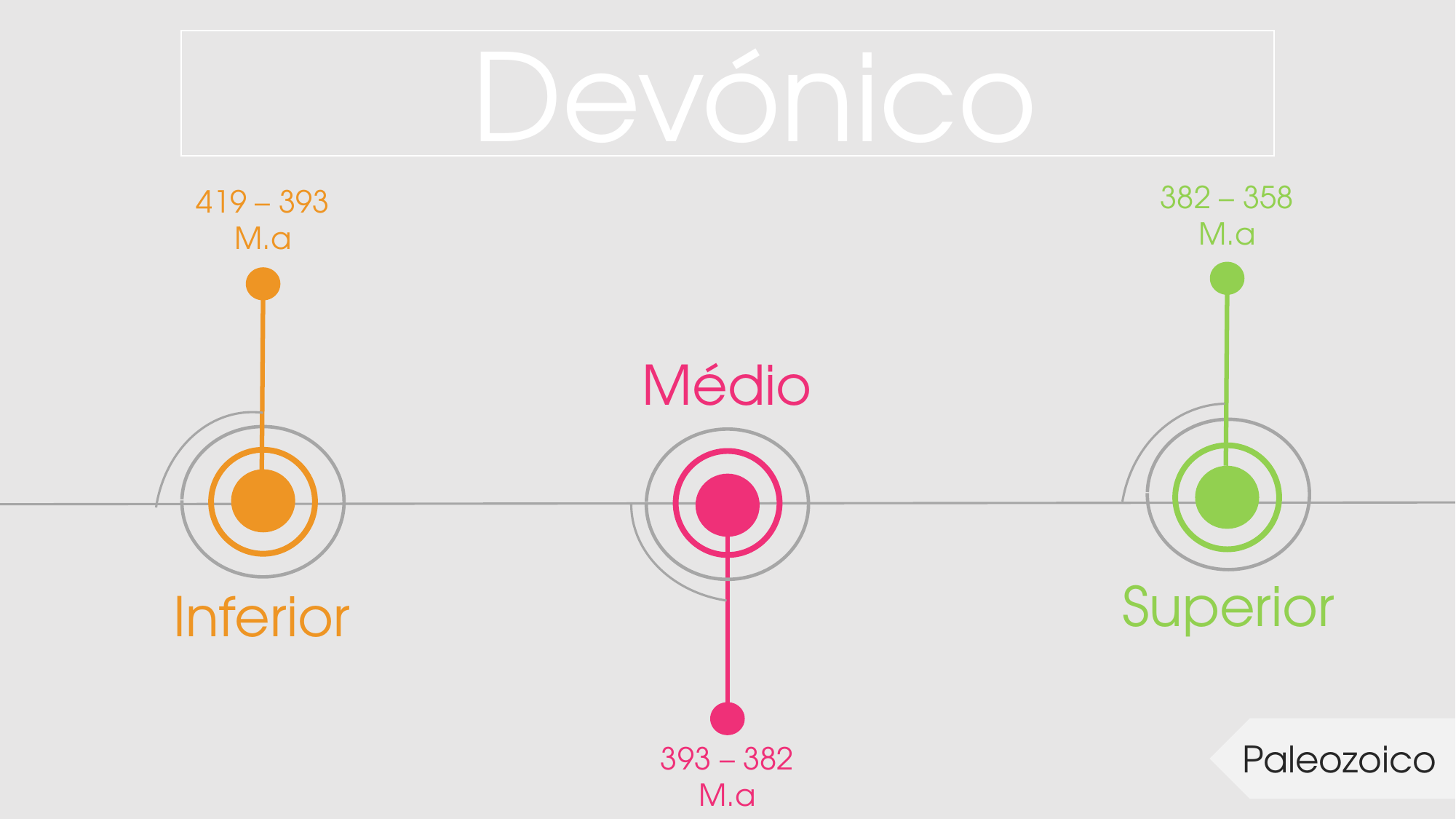

Devónico
382 – 358 M.a
419 – 393 M.a

Médio

Superior
Inferior

Paleozoico
393 – 382 M.a